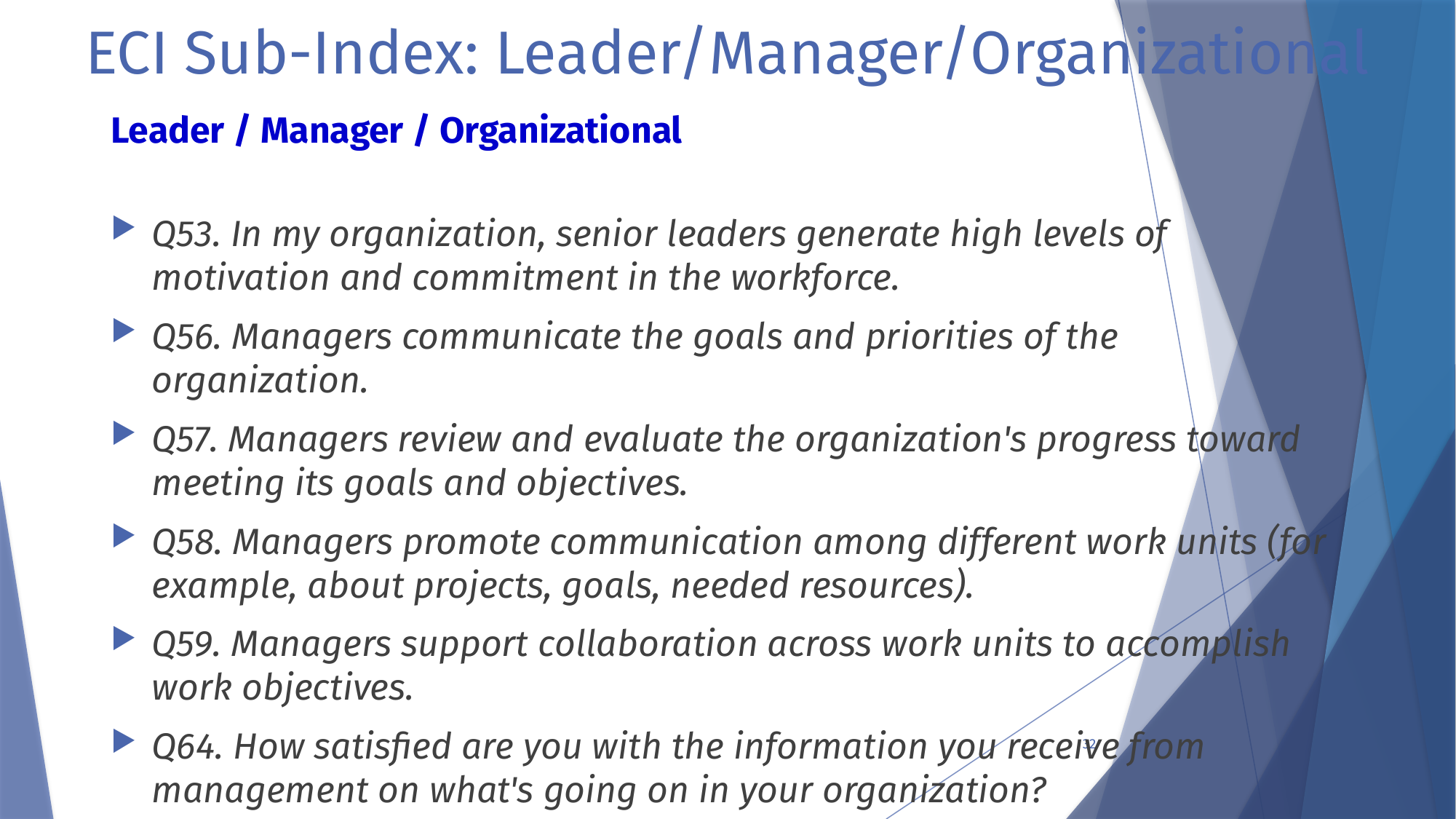

# ECI Sub-Index: Leader/Manager/Organizational
Leader / Manager / Organizational

Q53. In my organization, senior leaders generate high levels of motivation and commitment in the workforce.
Q56. Managers communicate the goals and priorities of the organization.
Q57. Managers review and evaluate the organization's progress toward meeting its goals and objectives.
Q58. Managers promote communication among different work units (for example, about projects, goals, needed resources).
Q59. Managers support collaboration across work units to accomplish work objectives.
Q64. How satisfied are you with the information you receive from management on what's going on in your organization?

32